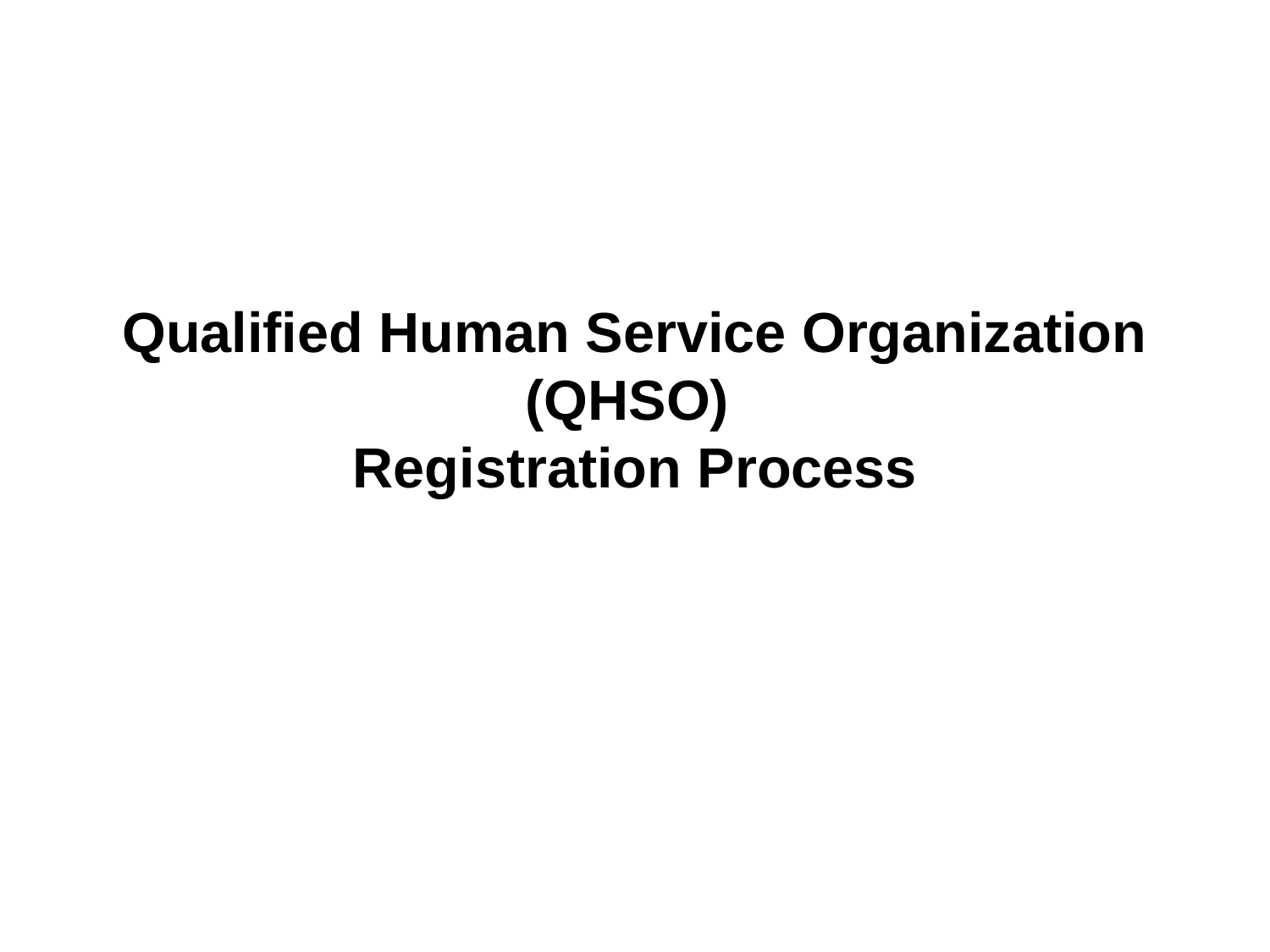

# Qualified Human Service Organization (QHSO) Registration Process